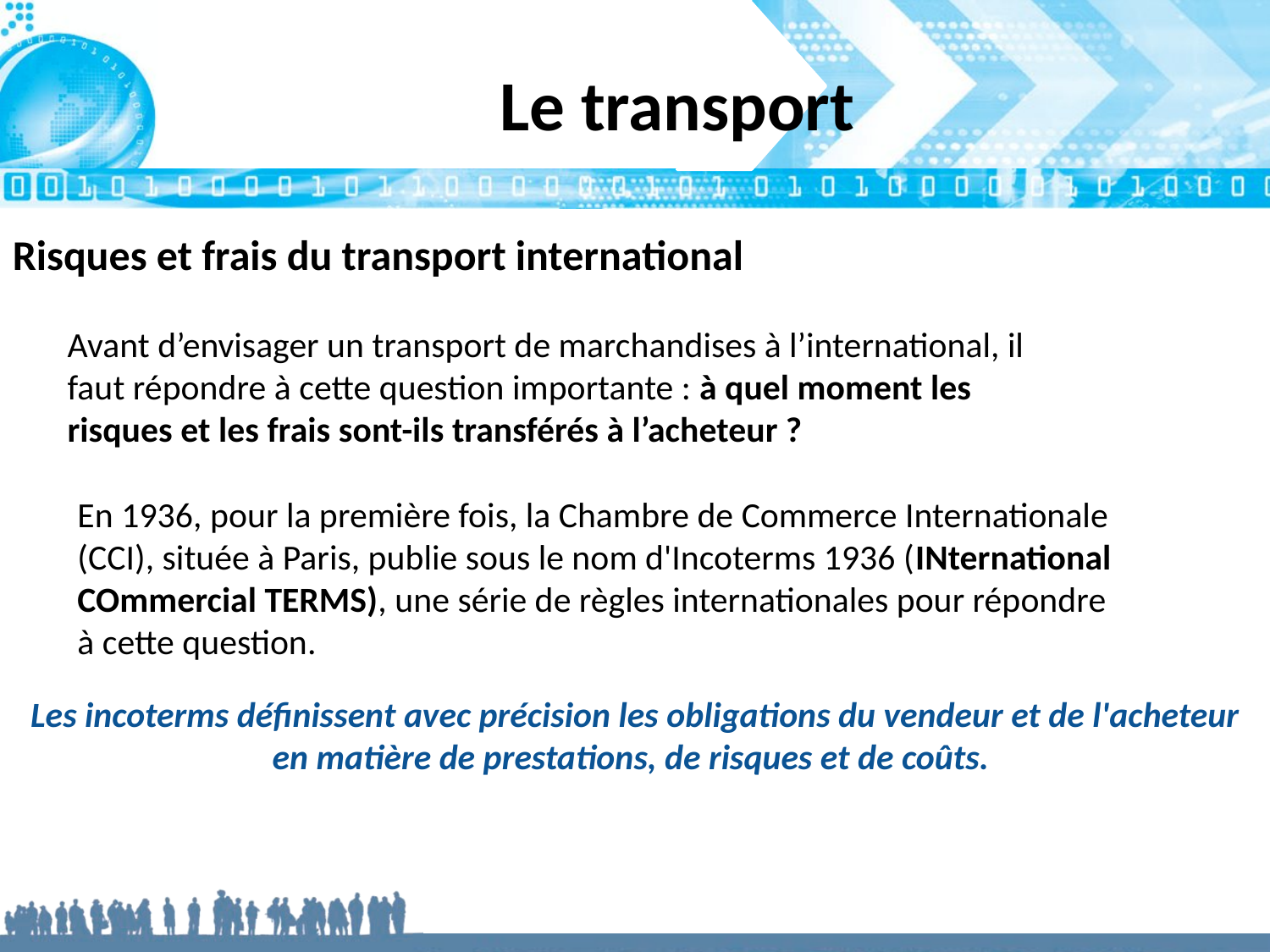

# Le transport
Risques et frais du transport international
Avant d’envisager un transport de marchandises à l’international, il faut répondre à cette question importante : à quel moment les risques et les frais sont-ils transférés à l’acheteur ?

En 1936, pour la première fois, la Chambre de Commerce Internationale (CCI), située à Paris, publie sous le nom d'Incoterms 1936 (INternational COmmercial TERMS), une série de règles internationales pour répondre à cette question.
Les incoterms définissent avec précision les obligations du vendeur et de l'acheteur en matière de prestations, de risques et de coûts.